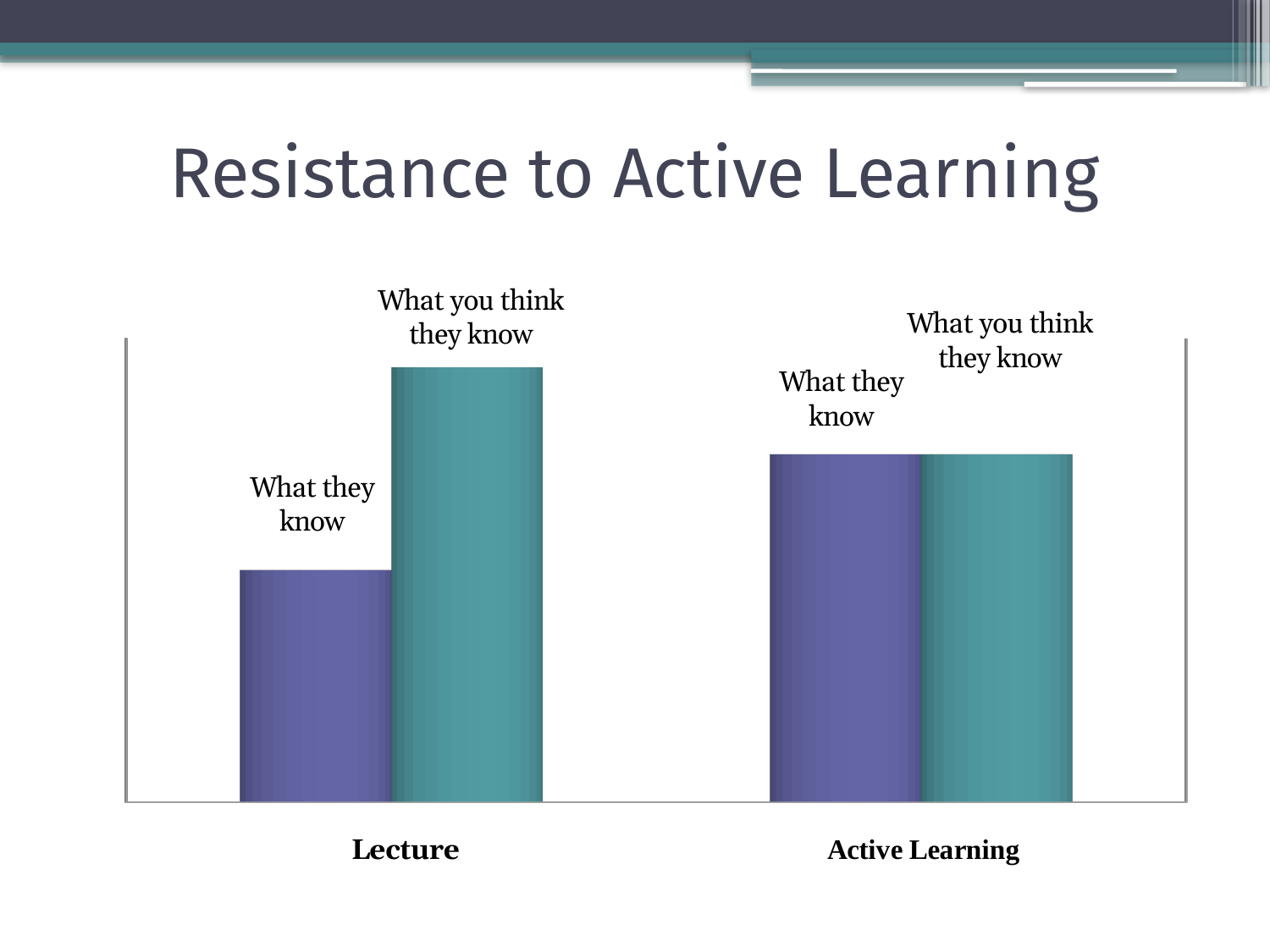

# Resistance to Active Learning

[unsupported chart]